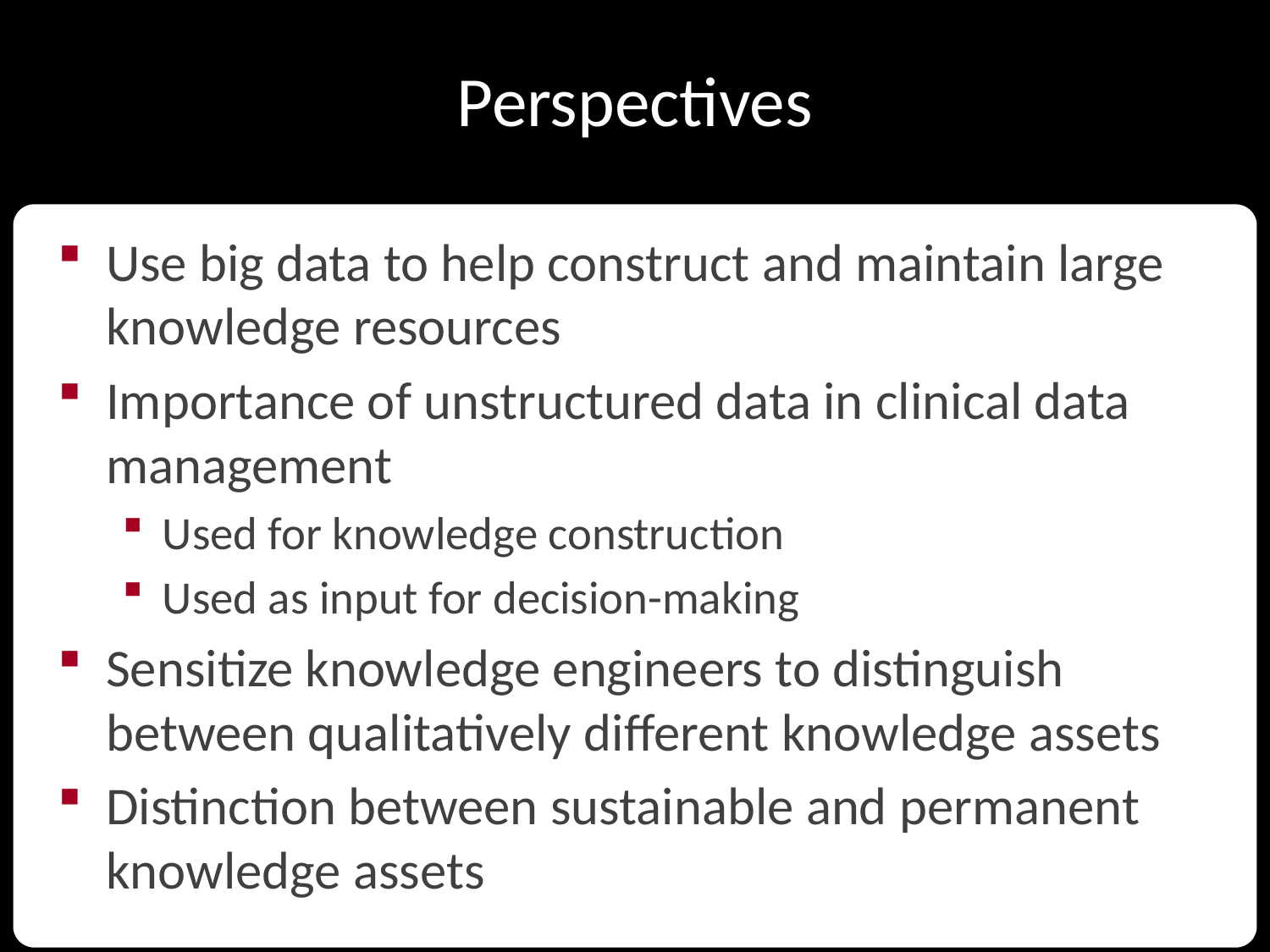

# Perspectives
Use big data to help construct and maintain large knowledge resources
Importance of unstructured data in clinical data management
Used for knowledge construction
Used as input for decision-making
Sensitize knowledge engineers to distinguish between qualitatively different knowledge assets
Distinction between sustainable and permanent knowledge assets